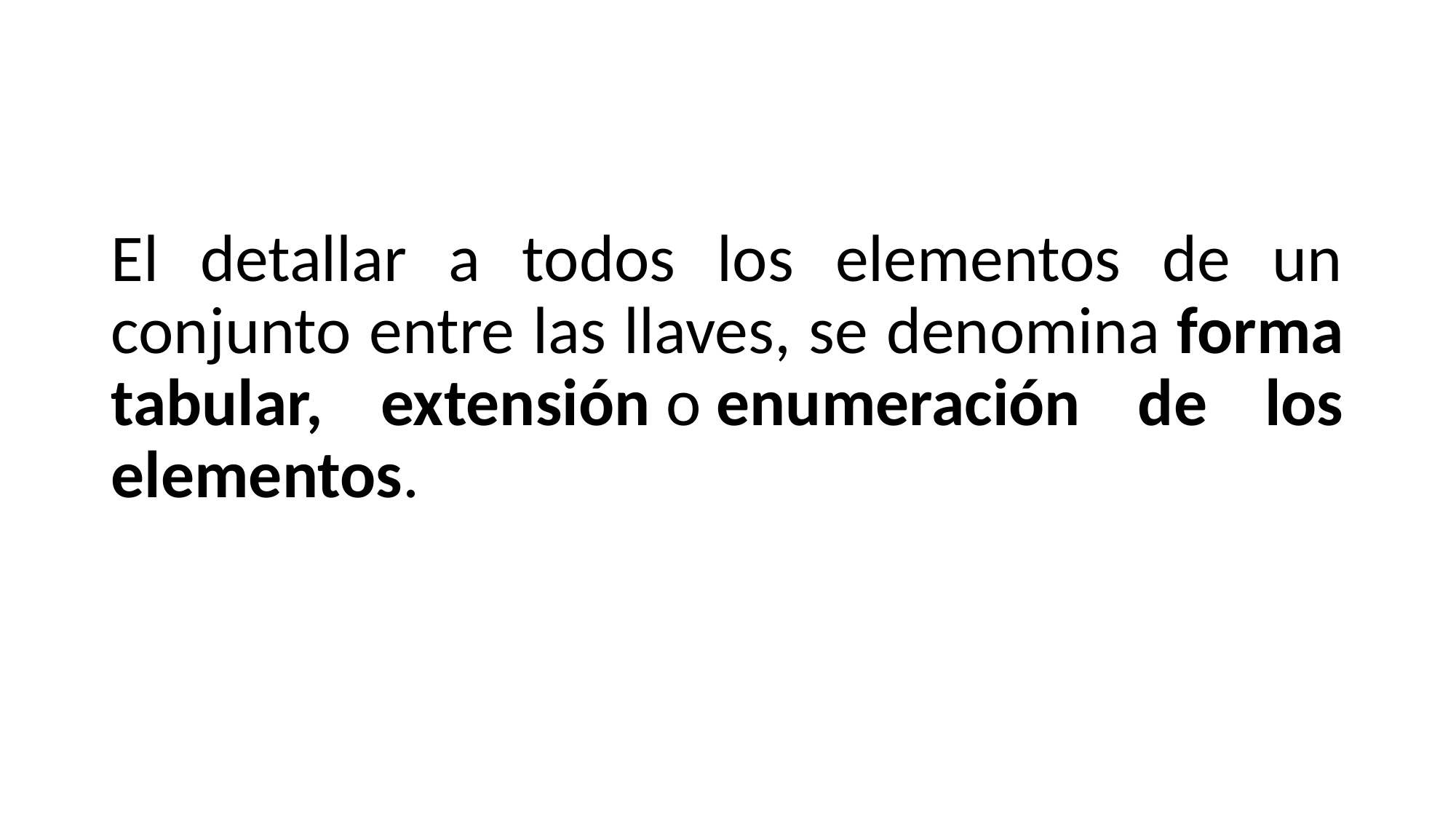

#
El detallar a todos los elementos de un conjunto entre las llaves, se denomina forma tabular, extensión o enumeración de los elementos.